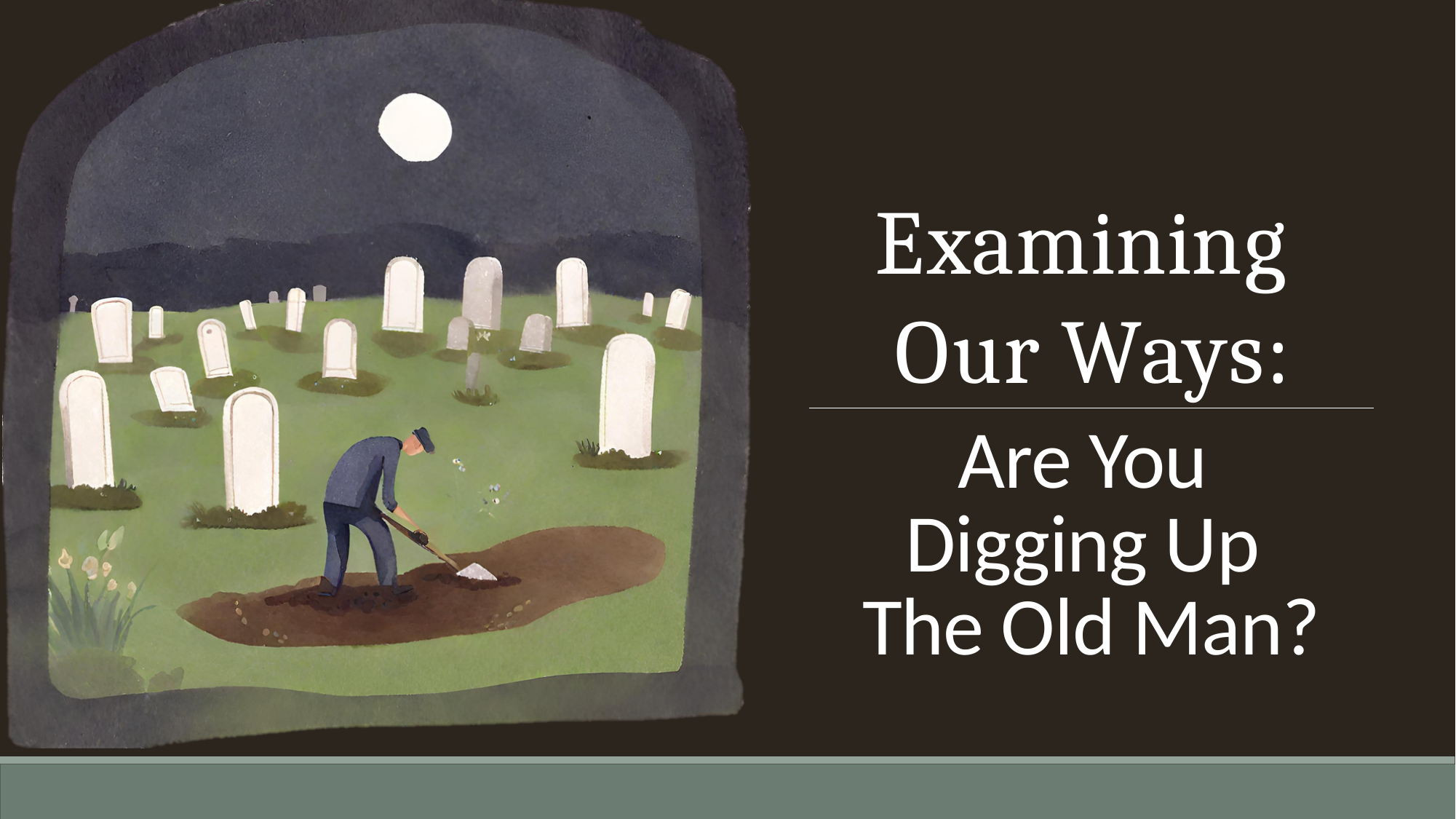

Examining
Our Ways:
# Are You Digging Up The Old Man?